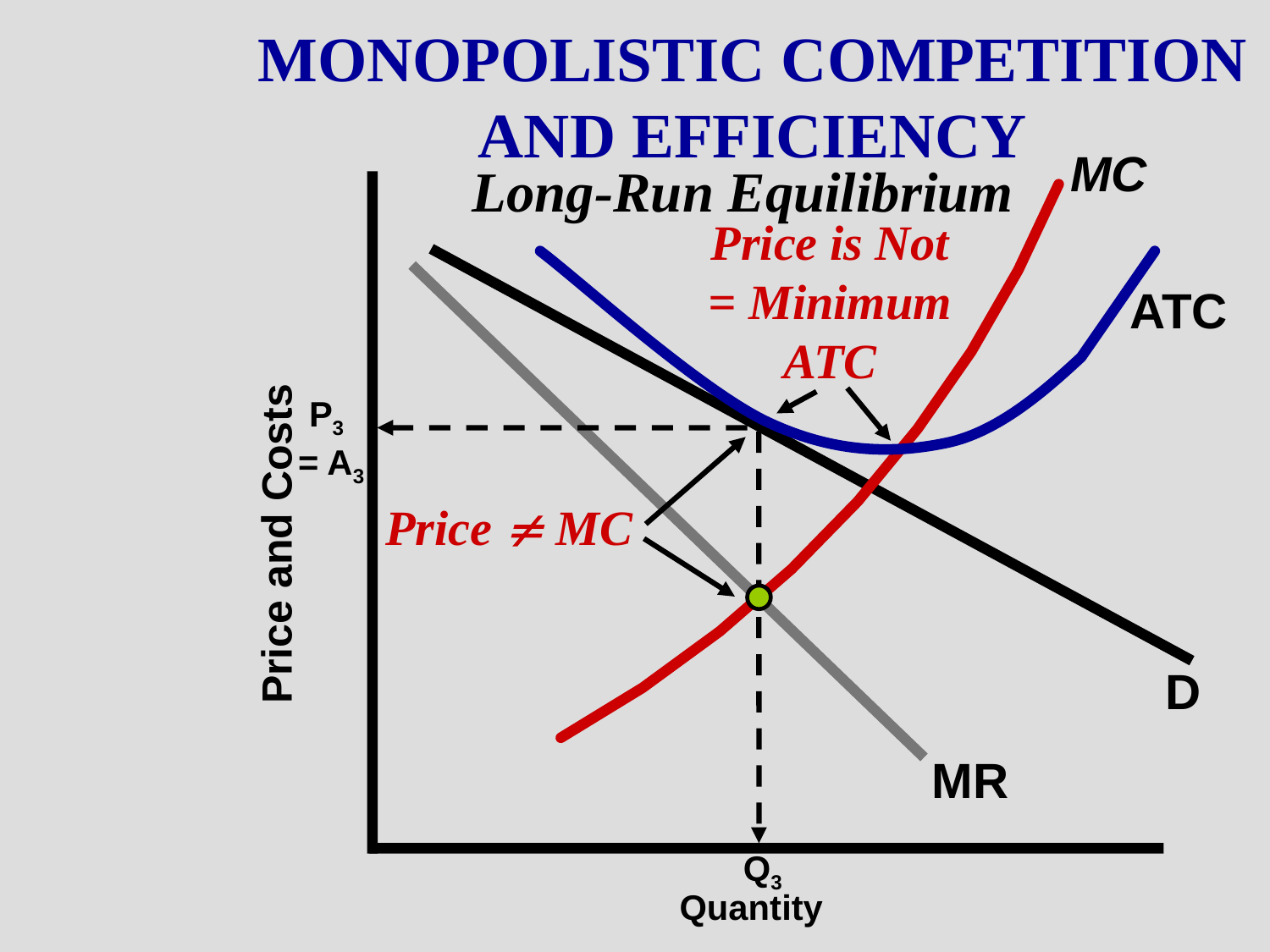

MONOPOLISTIC COMPETITION
AND EFFICIENCY
MC
Long-Run Equilibrium

Price is Not
= Minimum
ATC

ATC
P3
= A3

Price ≠ MC

Price and Costs

D
MR
Q3
Quantity